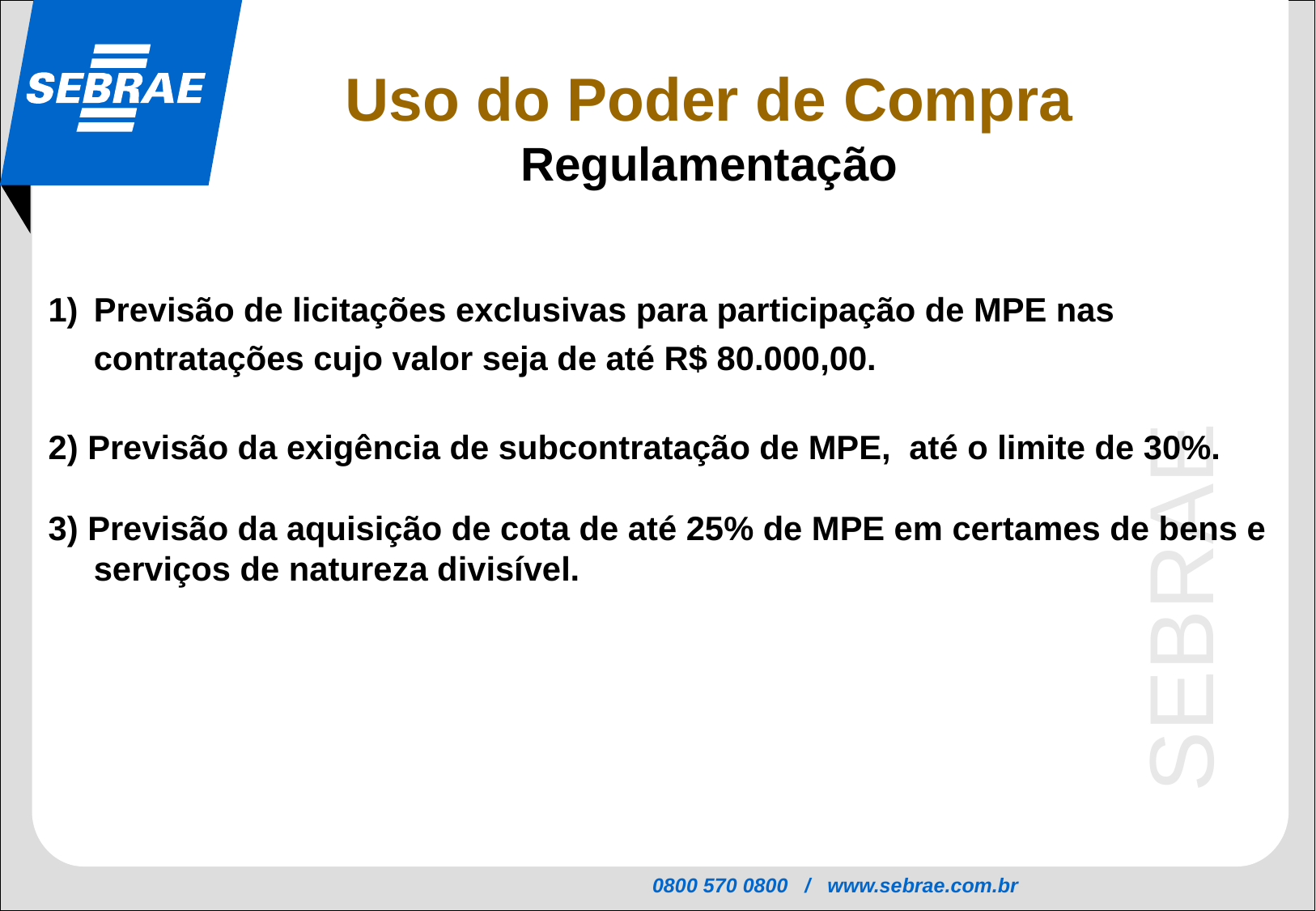

Uso do Poder de Compra
Regulamentação
Previsão de licitações exclusivas para participação de MPE nas contratações cujo valor seja de até R$ 80.000,00.

2) Previsão da exigência de subcontratação de MPE,  até o limite de 30%.

3) Previsão da aquisição de cota de até 25% de MPE em certames de bens e serviços de natureza divisível.